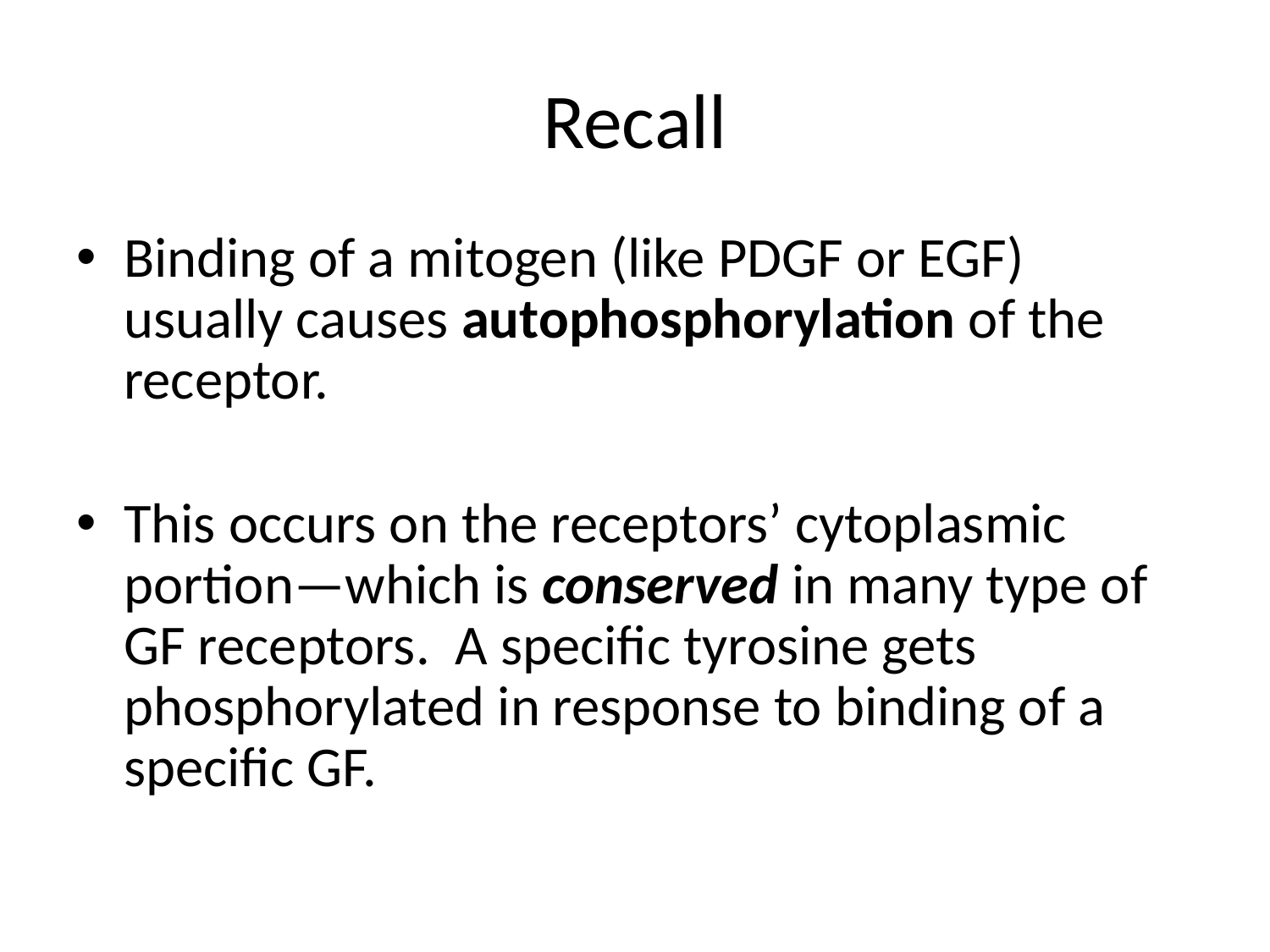

# Recall
Binding of a mitogen (like PDGF or EGF) usually causes autophosphorylation of the receptor.

This occurs on the receptors’ cytoplasmic portion—which is conserved in many type of GF receptors.  A specific tyrosine gets phosphorylated in response to binding of a specific GF.